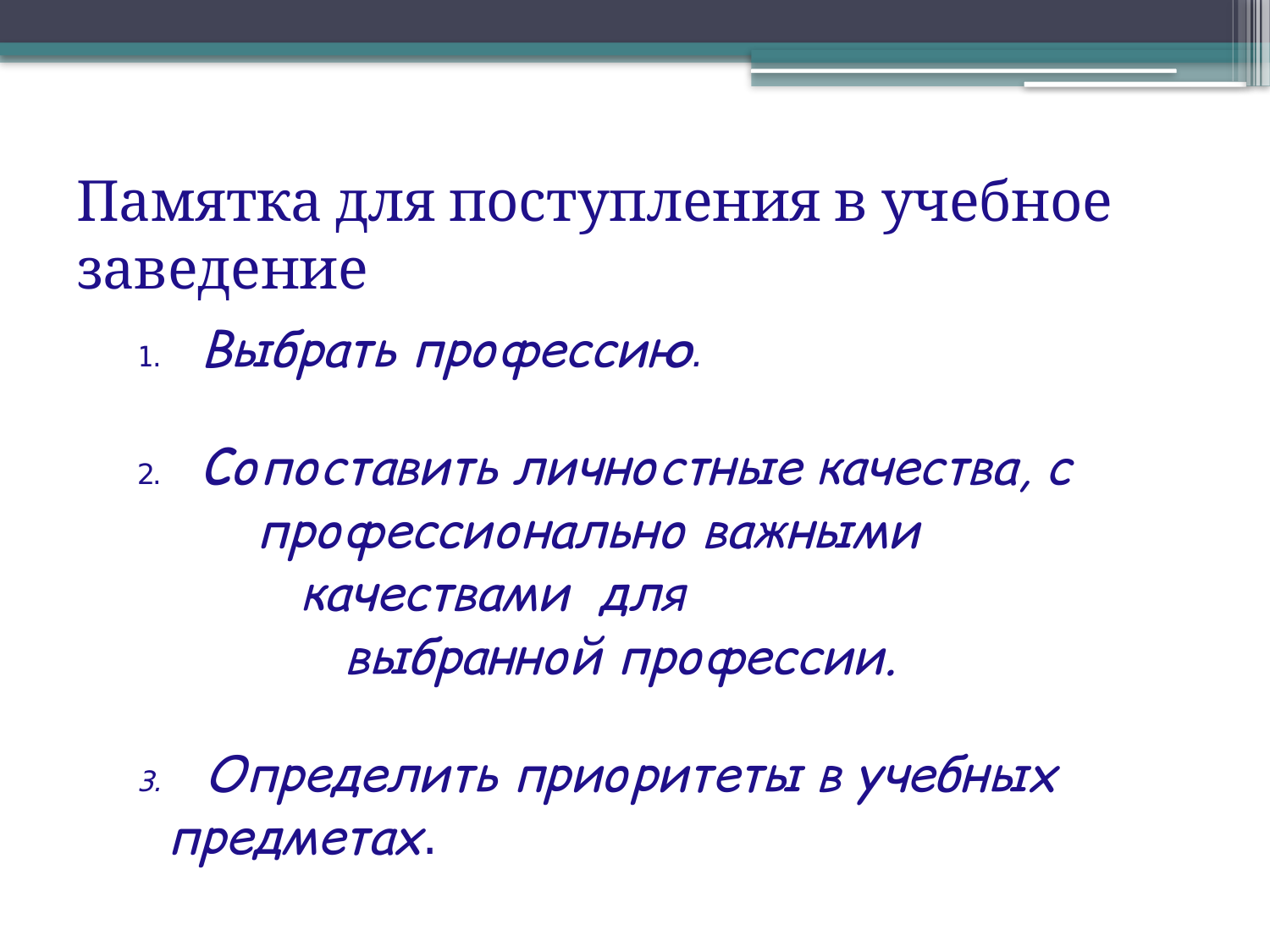

# Памятка для поступления в учебное заведение

1.   Выбрать профессию.

2.   Сопоставить личностные качества, с
        профессионально важными
           качествами  для
              выбранной профессии.

3.   Определить приоритеты в учебных
  предметах.